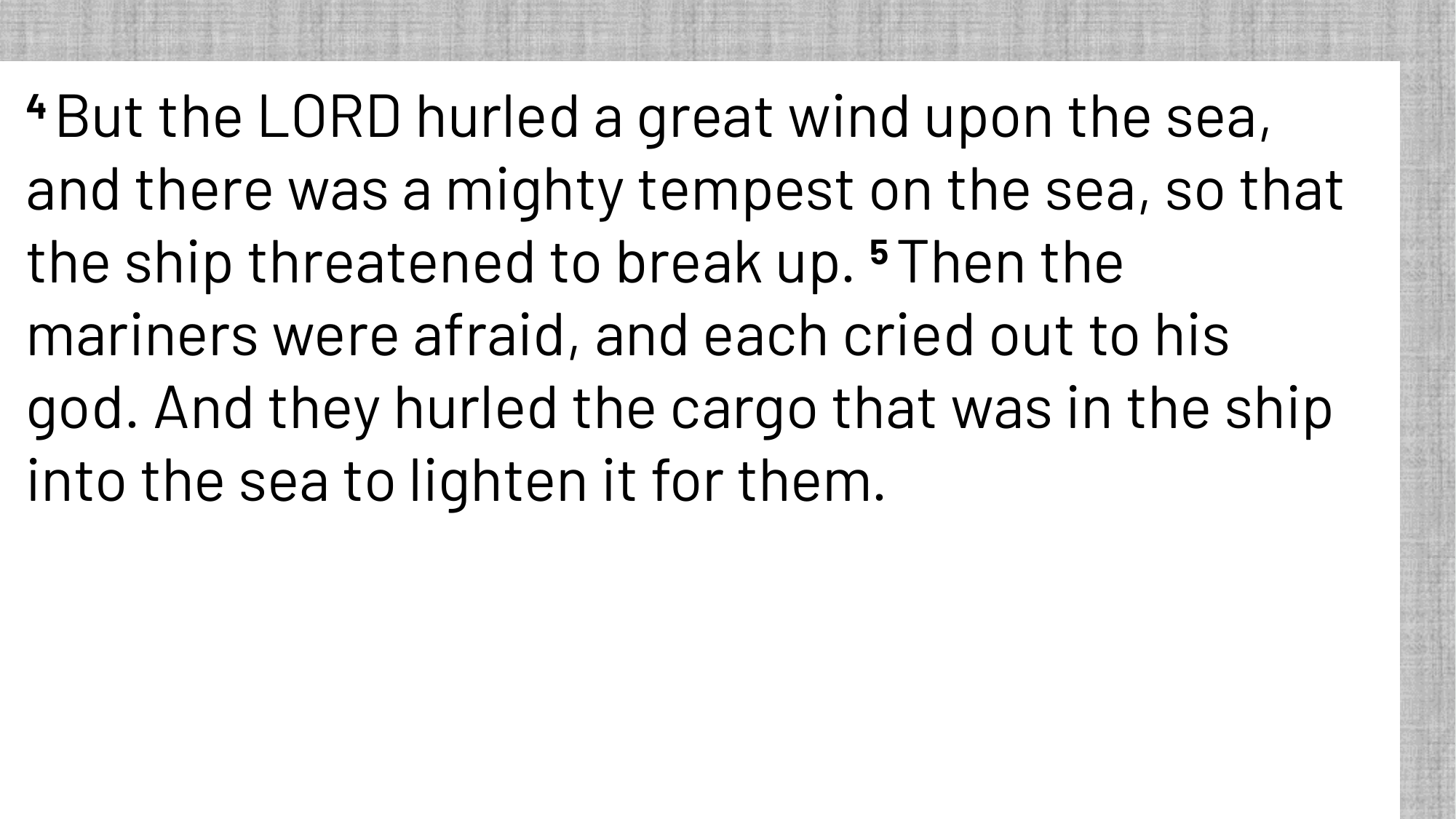

4 But the Lord hurled a great wind upon the sea, and there was a mighty tempest on the sea, so that the ship threatened to break up. 5 Then the mariners were afraid, and each cried out to his god. And they hurled the cargo that was in the ship into the sea to lighten it for them.